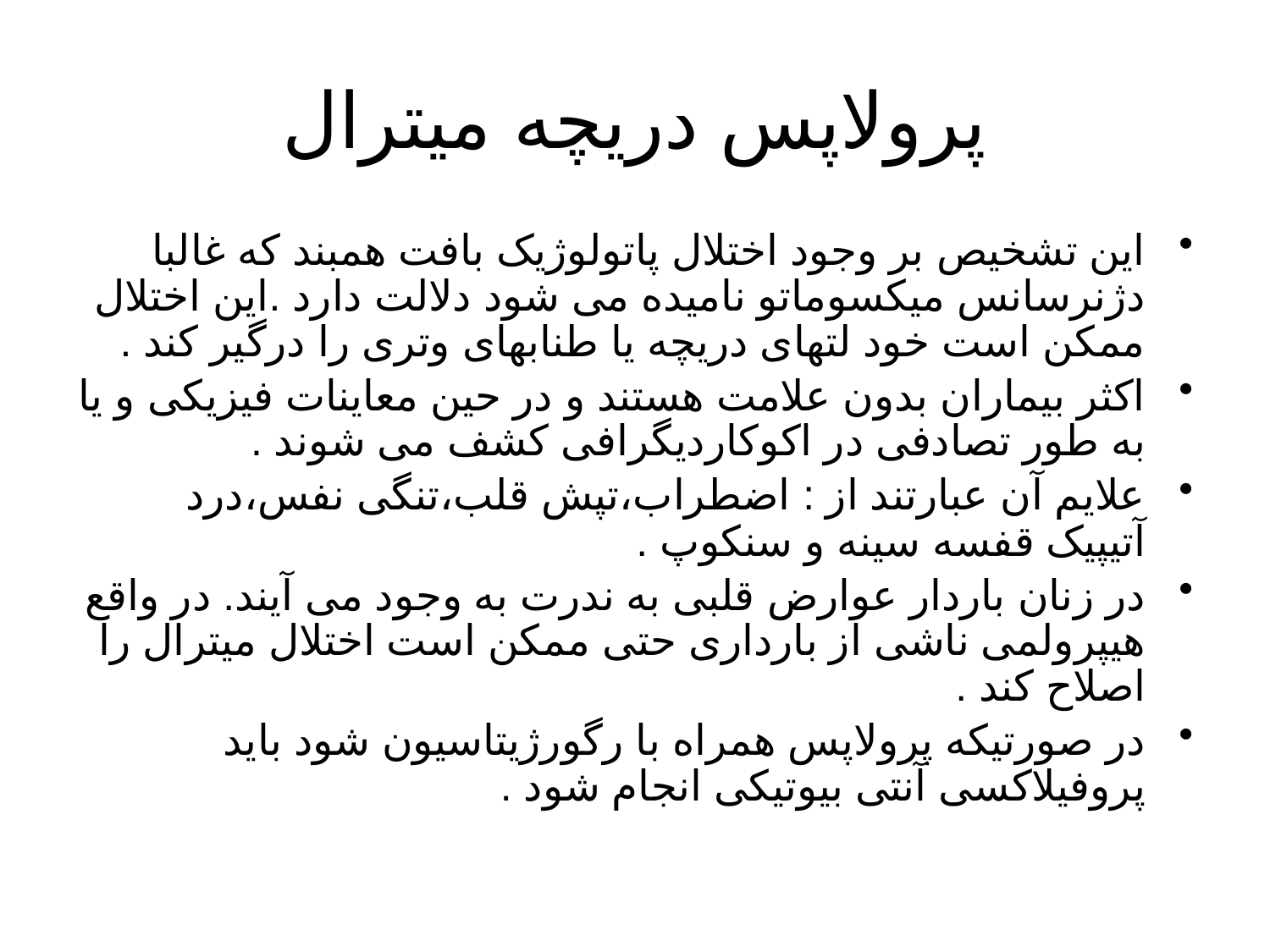

# پرولاپس دریچه میترال
این تشخیص بر وجود اختلال پاتولوژیک بافت همبند که غالبا دژنرسانس میکسوماتو نامیده می شود دلالت دارد .این اختلال ممکن است خود لتهای دریچه یا طنابهای وتری را درگیر کند .
اکثر بیماران بدون علامت هستند و در حین معاینات فیزیکی و یا به طور تصادفی در اکوکاردیگرافی کشف می شوند .
علایم آن عبارتند از : اضطراب،تپش قلب،تنگی نفس،درد آتیپیک قفسه سینه و سنکوپ .
در زنان باردار عوارض قلبی به ندرت به وجود می آیند. در واقع هیپرولمی ناشی از بارداری حتی ممکن است اختلال میترال را اصلاح کند .
در صورتیکه پرولاپس همراه با رگورژیتاسیون شود باید پروفیلاکسی آنتی بیوتیکی انجام شود .